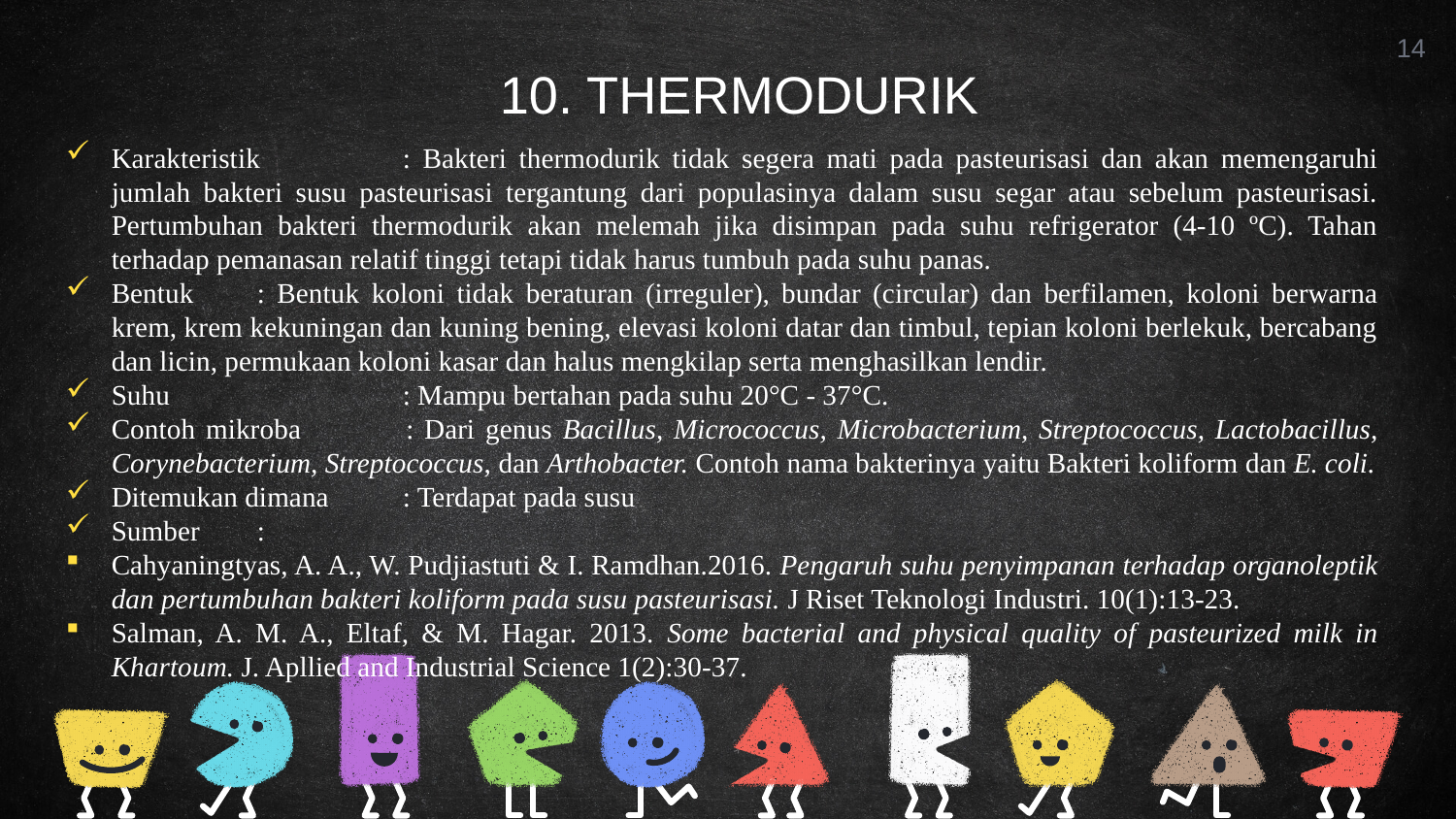

14
10. THERMODURIK
Karakteristik	: Bakteri thermodurik tidak segera mati pada pasteurisasi dan akan memengaruhi jumlah bakteri susu pasteurisasi tergantung dari populasinya dalam susu segar atau sebelum pasteurisasi. Pertumbuhan bakteri thermodurik akan melemah jika disimpan pada suhu refrigerator (4-10 ºC). Tahan terhadap pemanasan relatif tinggi tetapi tidak harus tumbuh pada suhu panas.
Bentuk	: Bentuk koloni tidak beraturan (irreguler), bundar (circular) dan berfilamen, koloni berwarna krem, krem kekuningan dan kuning bening, elevasi koloni datar dan timbul, tepian koloni berlekuk, bercabang dan licin, permukaan koloni kasar dan halus mengkilap serta menghasilkan lendir.
Suhu		: Mampu bertahan pada suhu 20°C - 37°C.
Contoh mikroba	: Dari genus Bacillus, Micrococcus, Microbacterium, Streptococcus, Lactobacillus, Corynebacterium, Streptococcus, dan Arthobacter. Contoh nama bakterinya yaitu Bakteri koliform dan E. coli.
Ditemukan dimana	: Terdapat pada susu
Sumber	:
Cahyaningtyas, A. A., W. Pudjiastuti & I. Ramdhan.2016. Pengaruh suhu penyimpanan terhadap organoleptik dan pertumbuhan bakteri koliform pada susu pasteurisasi. J Riset Teknologi Industri. 10(1):13-23.
Salman, A. M. A., Eltaf, & M. Hagar. 2013. Some bacterial and physical quality of pasteurized milk in Khartoum. J. Apllied and Industrial Science 1(2):30-37.